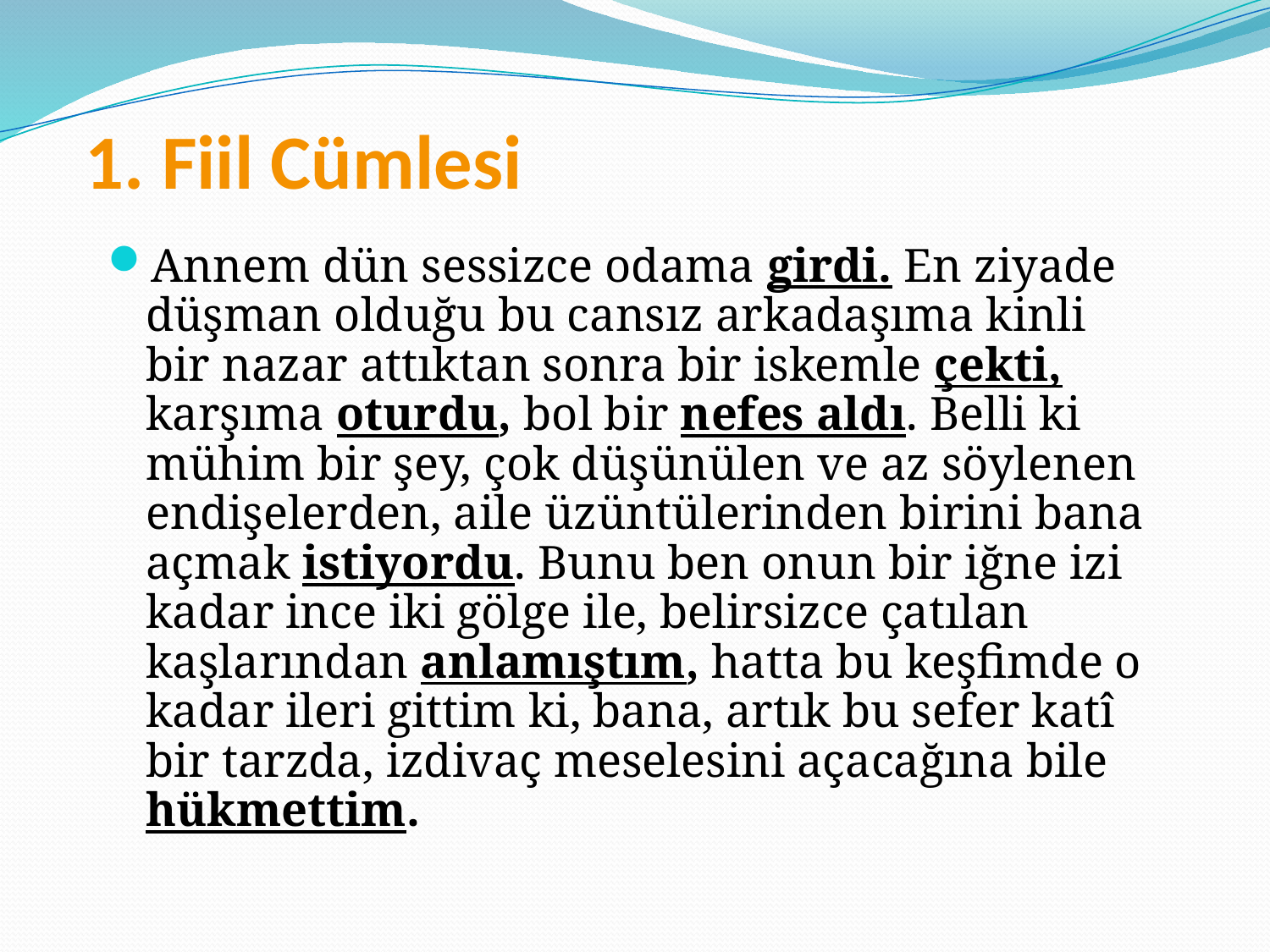

# 1. Fiil Cümlesi
Annem dün sessizce odama girdi. En ziyade düşman olduğu bu cansız arkadaşıma kinli bir nazar attıktan sonra bir iskemle çekti, karşıma oturdu, bol bir nefes aldı. Belli ki mühim bir şey, çok düşünülen ve az söylenen endişelerden, aile üzüntülerinden birini bana açmak istiyordu. Bunu ben onun bir iğne izi kadar ince iki gölge ile, belirsizce çatılan kaşlarından anlamıştım, hatta bu keşfimde o kadar ileri gittim ki, bana, artık bu sefer katî bir tarzda, izdivaç meselesini açacağına bile hükmettim.